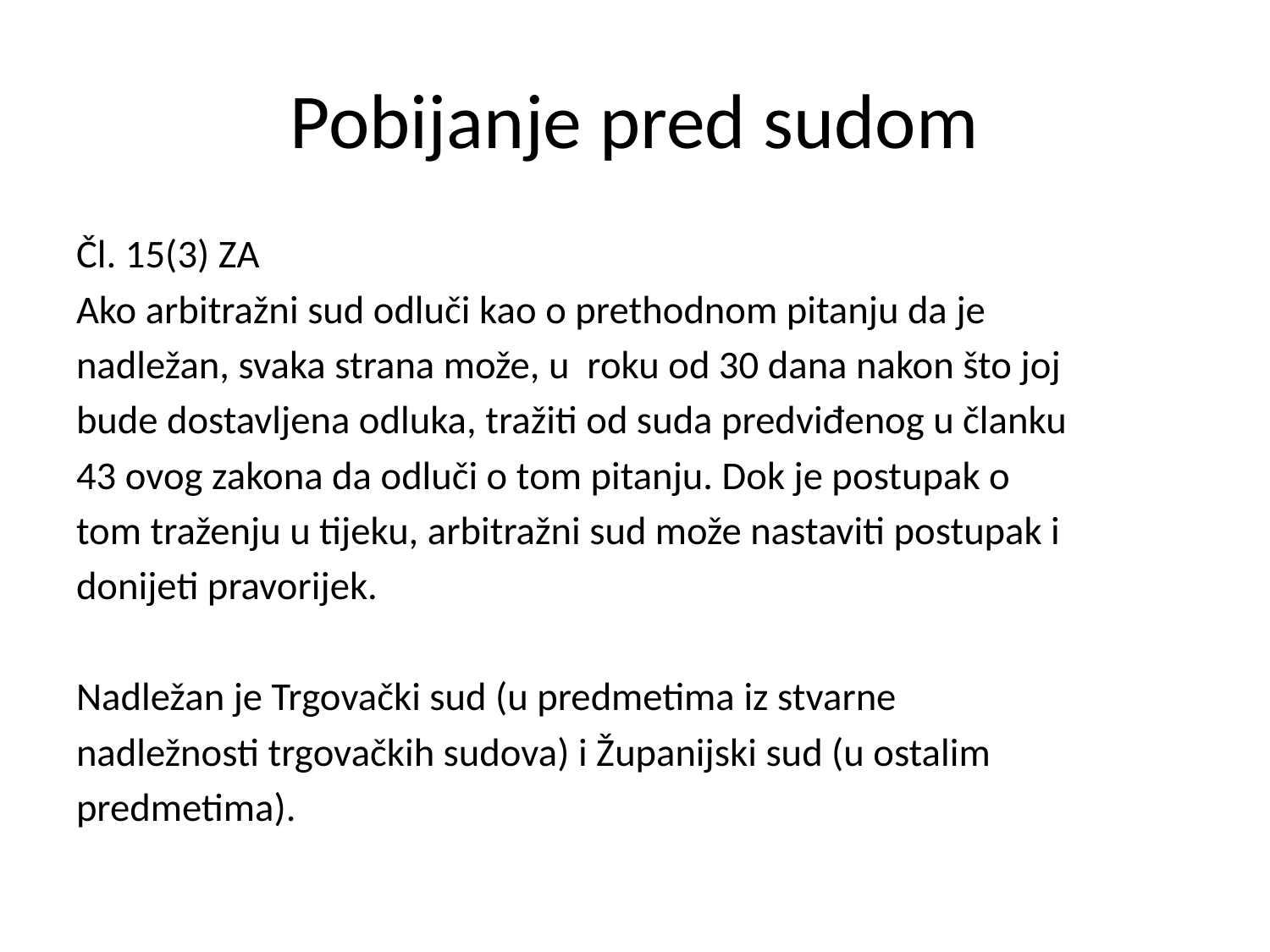

# Pobijanje pred sudom
Čl. 15(3) ZA
Ako arbitražni sud odluči kao o prethodnom pitanju da je
nadležan, svaka strana može, u  roku od 30 dana nakon što joj
bude dostavljena odluka, tražiti od suda predviđenog u članku
43 ovog zakona da odluči o tom pitanju. Dok je postupak o
tom traženju u tijeku, arbitražni sud može nastaviti postupak i
donijeti pravorijek.

Nadležan je Trgovački sud (u predmetima iz stvarne
nadležnosti trgovačkih sudova) i Županijski sud (u ostalim
predmetima).